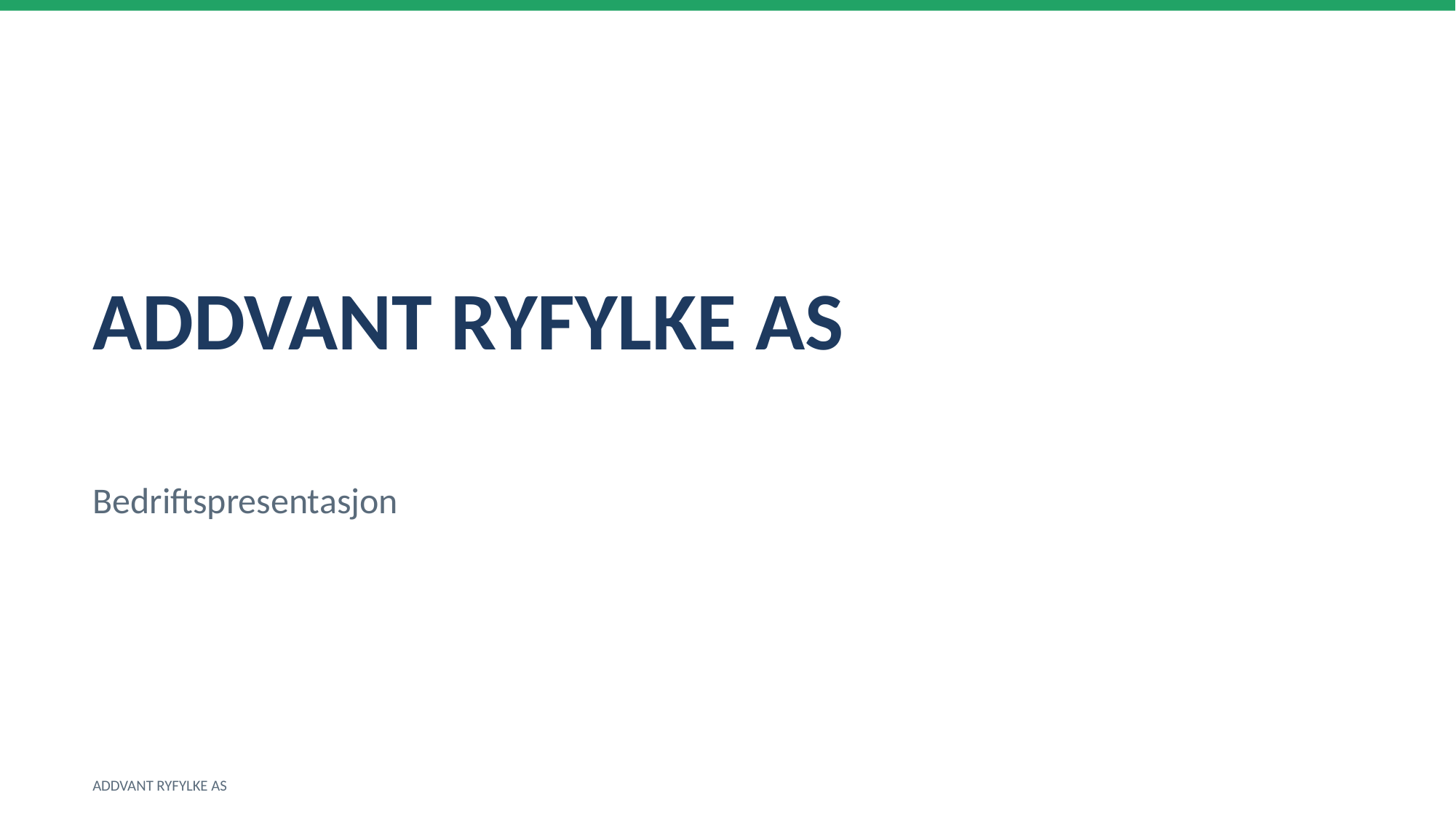

ADDVANT RYFYLKE AS
Bedriftspresentasjon
ADDVANT RYFYLKE AS